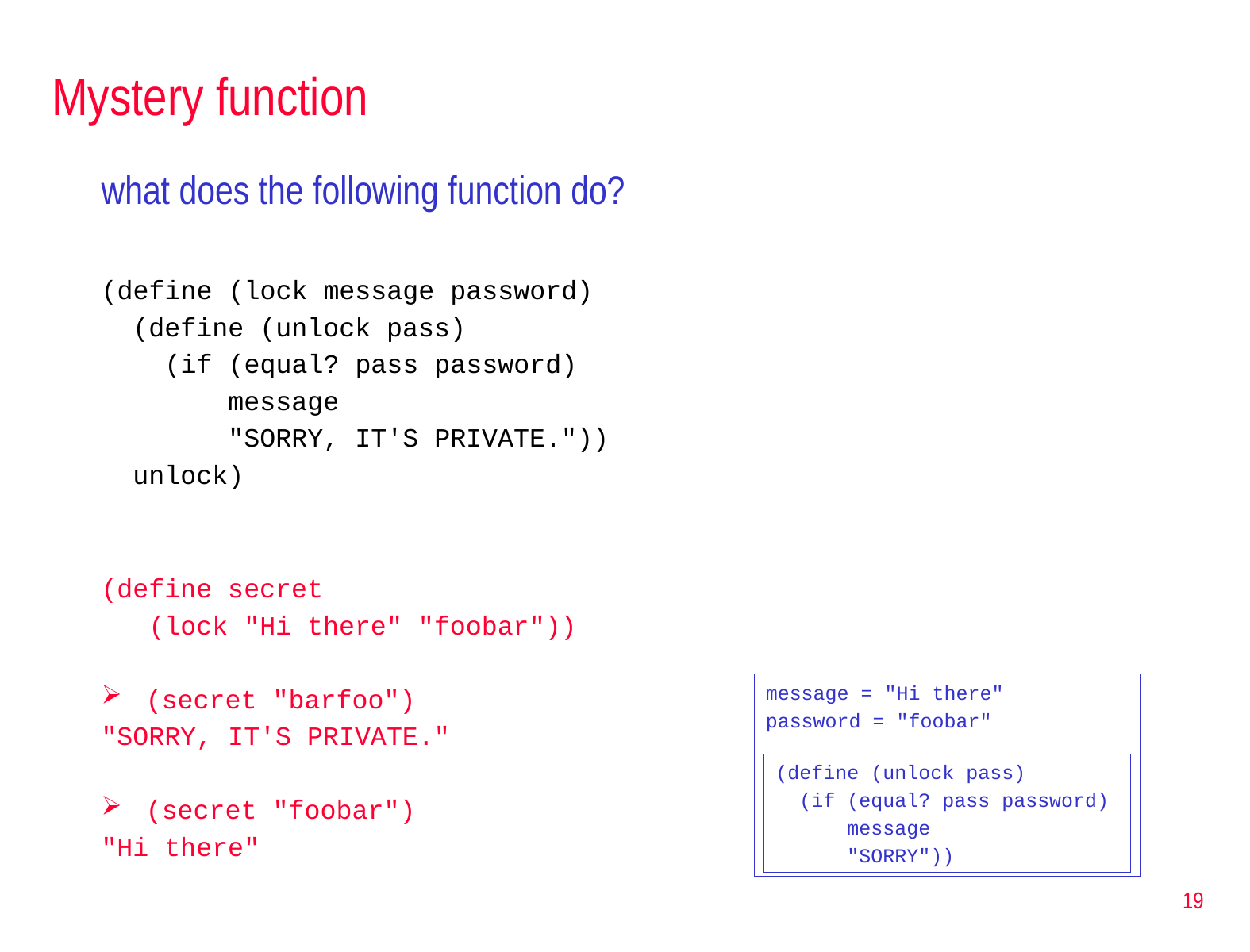

# Mystery function
what does the following function do?

(define (lock message password)
  (define (unlock pass)
    (if (equal? pass password)
        message
        "SORRY, IT'S PRIVATE."))
  unlock)
(define secret
   (lock "Hi there" "foobar"))

(secret "barfoo")
"SORRY, IT'S PRIVATE."

(secret "foobar")
"Hi there"

message = "Hi there"
password = "foobar"

(define (unlock pass)
  (if (equal? pass password)
      message
      "SORRY"))
19